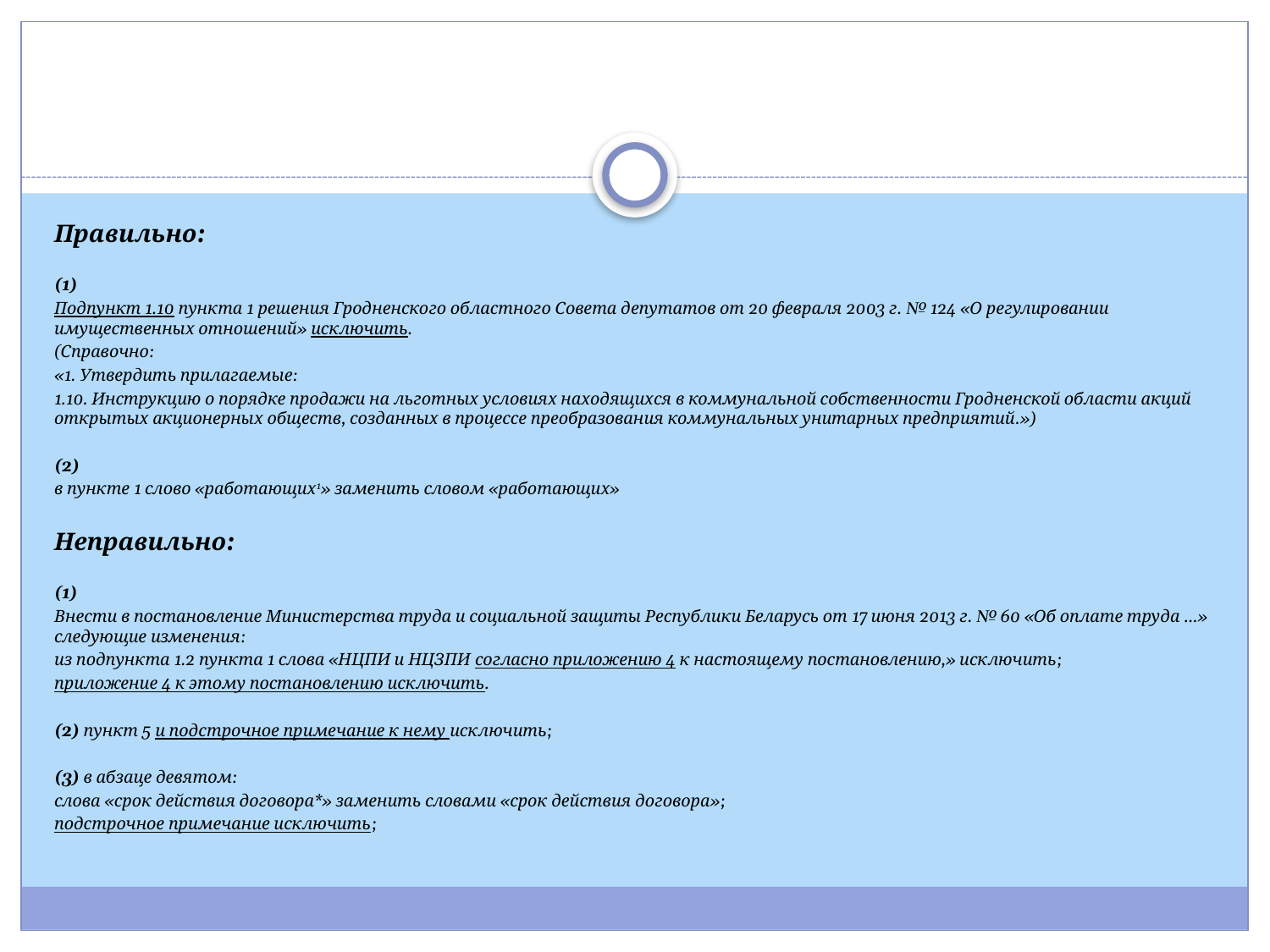

#
Правильно:

(1)
Подпункт 1.10 пункта 1 решения Гродненского областного Совета депутатов от 20 февраля 2003 г. № 124 «О регулировании имущественных отношений» исключить.
(Справочно:
«1. Утвердить прилагаемые:
1.10. Инструкцию о порядке продажи на льготных условиях находящихся в коммунальной собственности Гродненской области акций открытых акционерных обществ, созданных в процессе преобразования коммунальных унитарных предприятий.»)

(2)
в пункте 1 слово «работающих1» заменить словом «работающих»

Неправильно:

(1)
Внести в постановление Министерства труда и социальной защиты Республики Беларусь от 17 июня 2013 г. № 60 «Об оплате труда …» следующие изменения:
из подпункта 1.2 пункта 1 слова «НЦПИ и НЦЗПИ согласно приложению 4 к настоящему постановлению,» исключить;
приложение 4 к этому постановлению исключить.

(2) пункт 5 и подстрочное примечание к нему исключить;

(3) в абзаце девятом:
слова «срок действия договора*» заменить словами «срок действия договора»;
подстрочное примечание исключить;